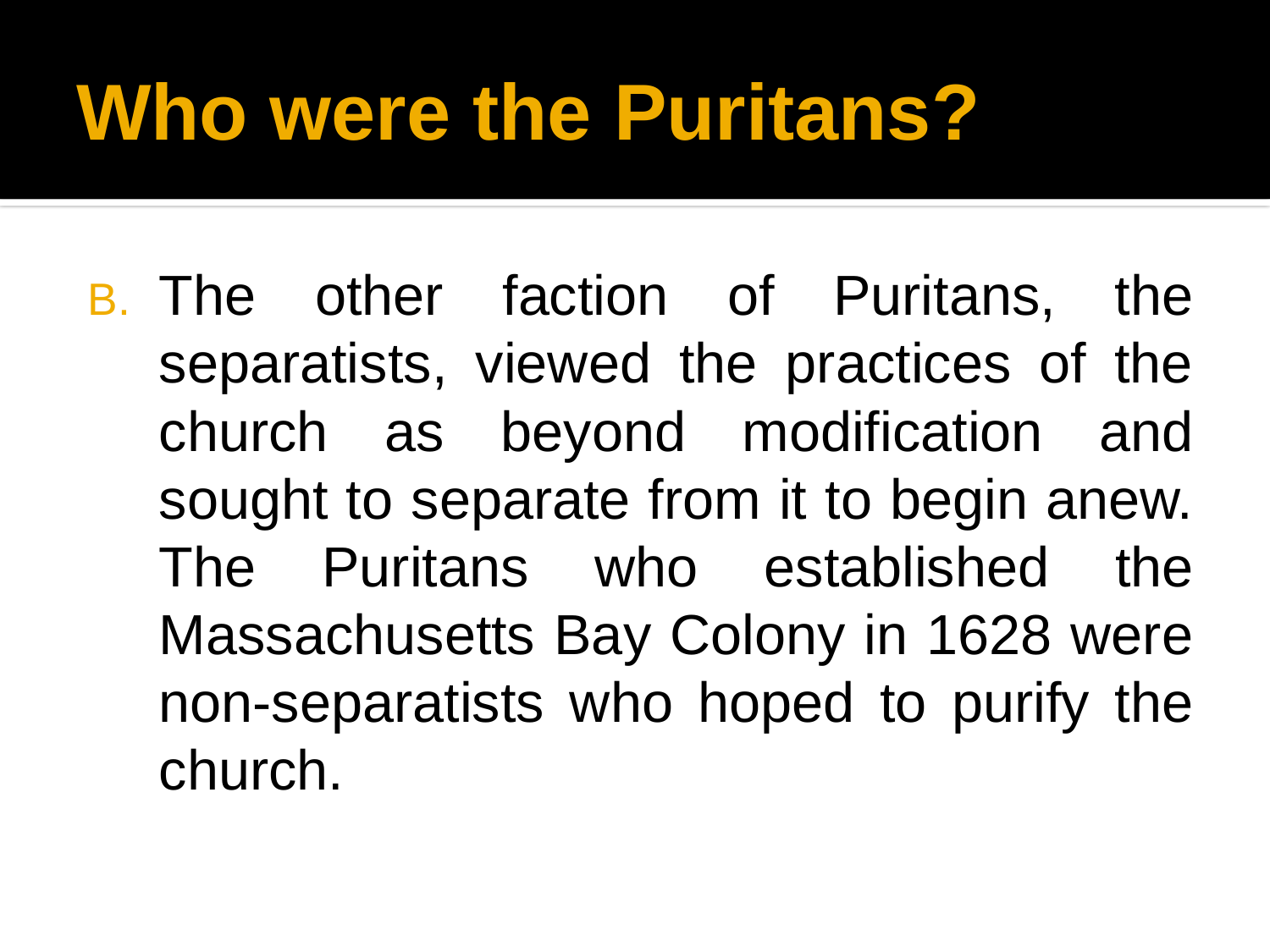

# Who were the Puritans?
The other faction of Puritans, the separatists, viewed the practices of the church as beyond modification and sought to separate from it to begin anew. The Puritans who established the Massachusetts Bay Colony in 1628 were non-separatists who hoped to purify the church.